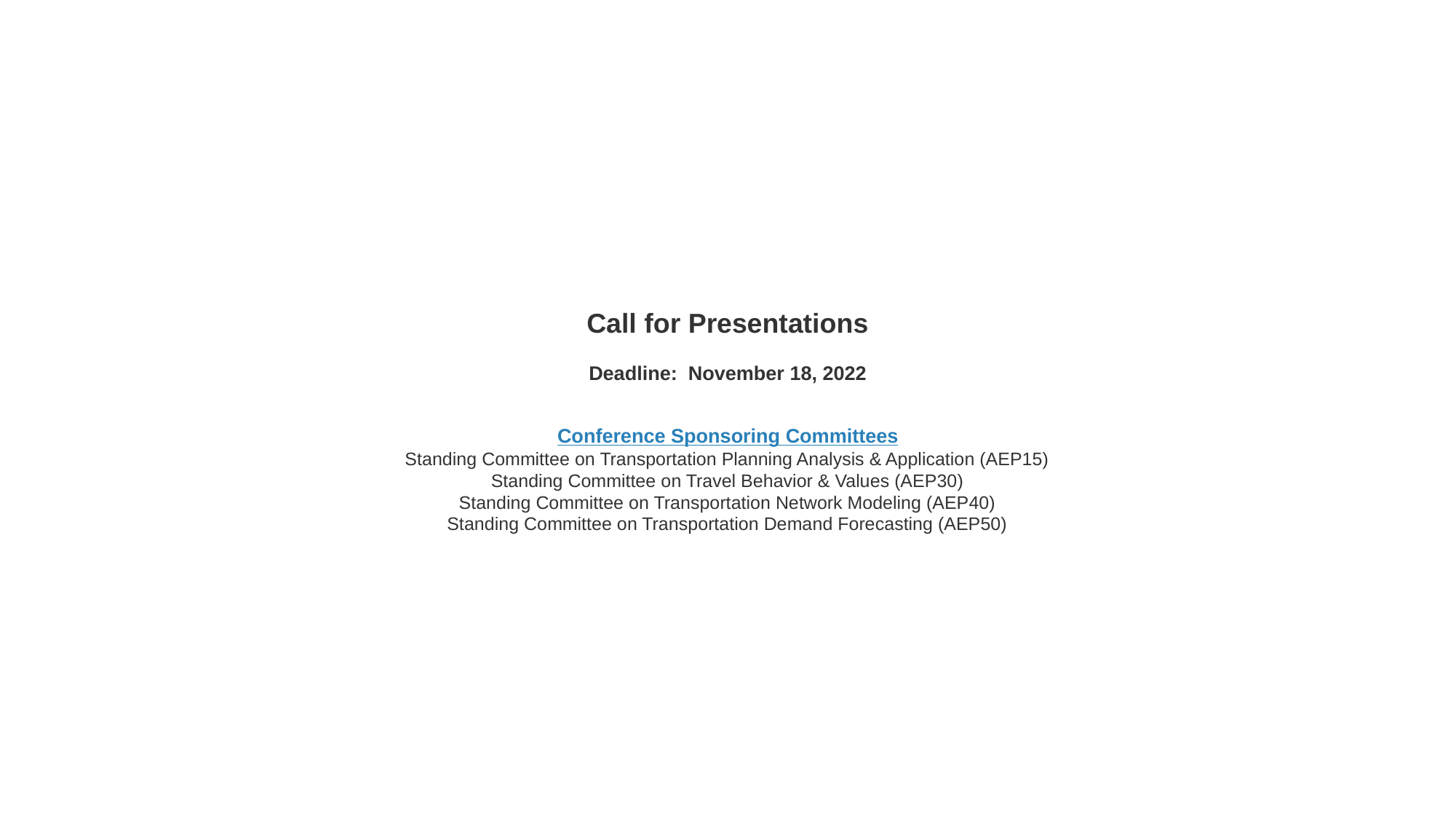

Call for Presentations
Deadline:  November 18, 2022

Conference Sponsoring Committees
Standing Committee on Transportation Planning Analysis & Application (AEP15)
Standing Committee on Travel Behavior & Values (AEP30)
Standing Committee on Transportation Network Modeling (AEP40)
Standing Committee on Transportation Demand Forecasting (AEP50)